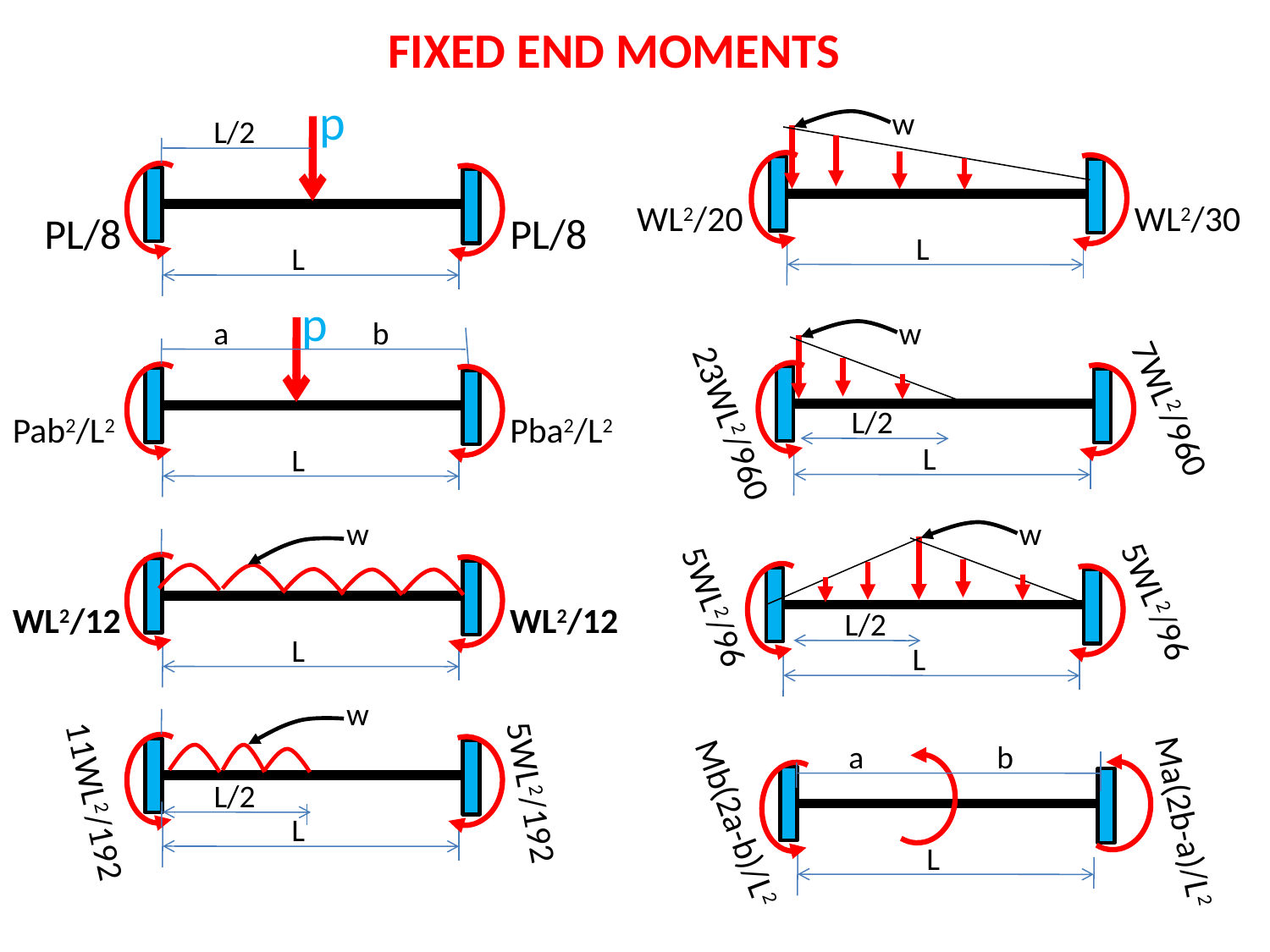

FIXED END MOMENTS
p
L/2

L
PL/8
PL/8
w

L
WL2/20
WL2/30
p
a

L
Pab2/L2
Pba2/L2
b
w

L
23WL2/960
7WL2/960
L/2
w

L
WL2/12

WL2/12
w

L
5WL2/96
5WL2/96
L/2
w

L
11WL2/192

5WL2/192
L/2
a
b

L
Mb(2a-b)/L2
Ma(2b-a)/L2